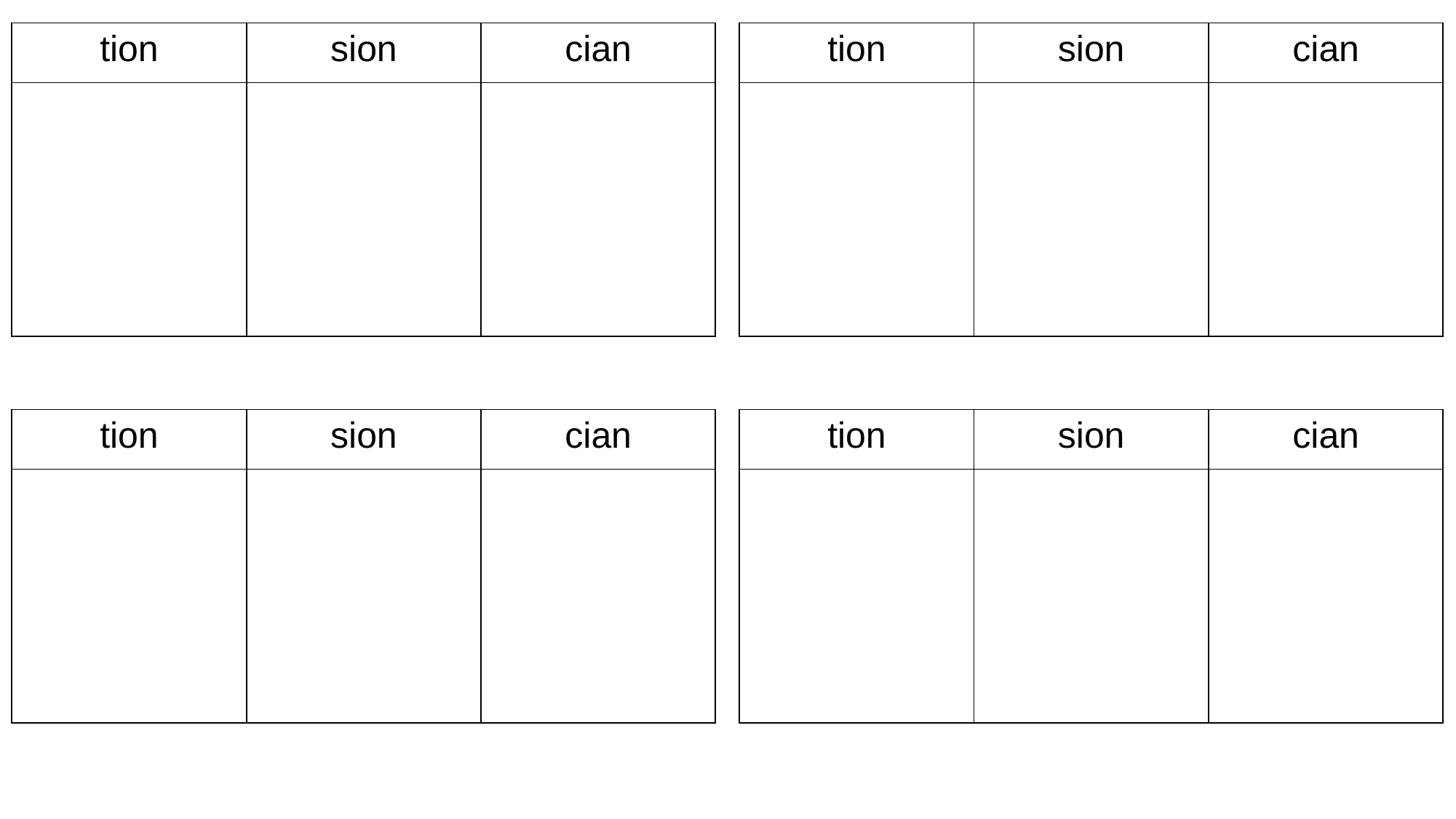

| tion | sion | cian |
| --- | --- | --- |
|  |  |  |
| tion | sion | cian |
| --- | --- | --- |
|  |  |  |
| tion | sion | cian |
| --- | --- | --- |
|  |  |  |
| tion | sion | cian |
| --- | --- | --- |
|  |  |  |